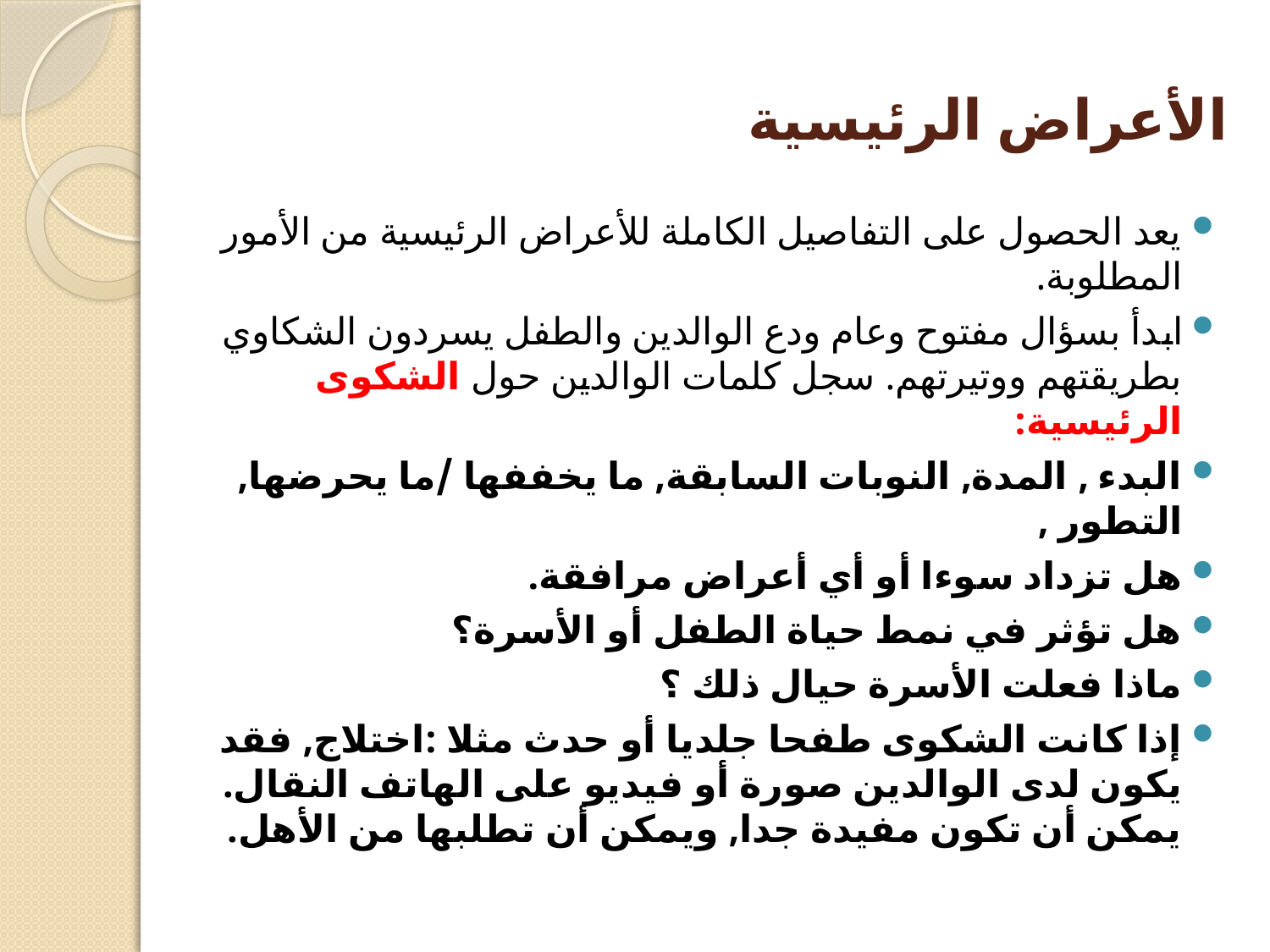

# الأعراض الرئيسية
يعد الحصول على التفاصيل الكاملة للأعراض الرئيسية من الأمور المطلوبة.
ابدأ بسؤال مفتوح وعام ودع الوالدين والطفل يسردون الشكاوي بطريقتهم ووتيرتهم. سجل كلمات الوالدين حول الشكوى الرئيسية:
البدء , المدة, النوبات السابقة, ما يخففها /ما يحرضها, التطور ,
هل تزداد سوءا أو أي أعراض مرافقة.
هل تؤثر في نمط حياة الطفل أو الأسرة؟
ماذا فعلت الأسرة حيال ذلك ؟
إذا كانت الشكوى طفحا جلديا أو حدث مثلا :اختلاج, فقد يكون لدى الوالدين صورة أو فيديو على الهاتف النقال. يمكن أن تكون مفيدة جدا, ويمكن أن تطلبها من الأهل.